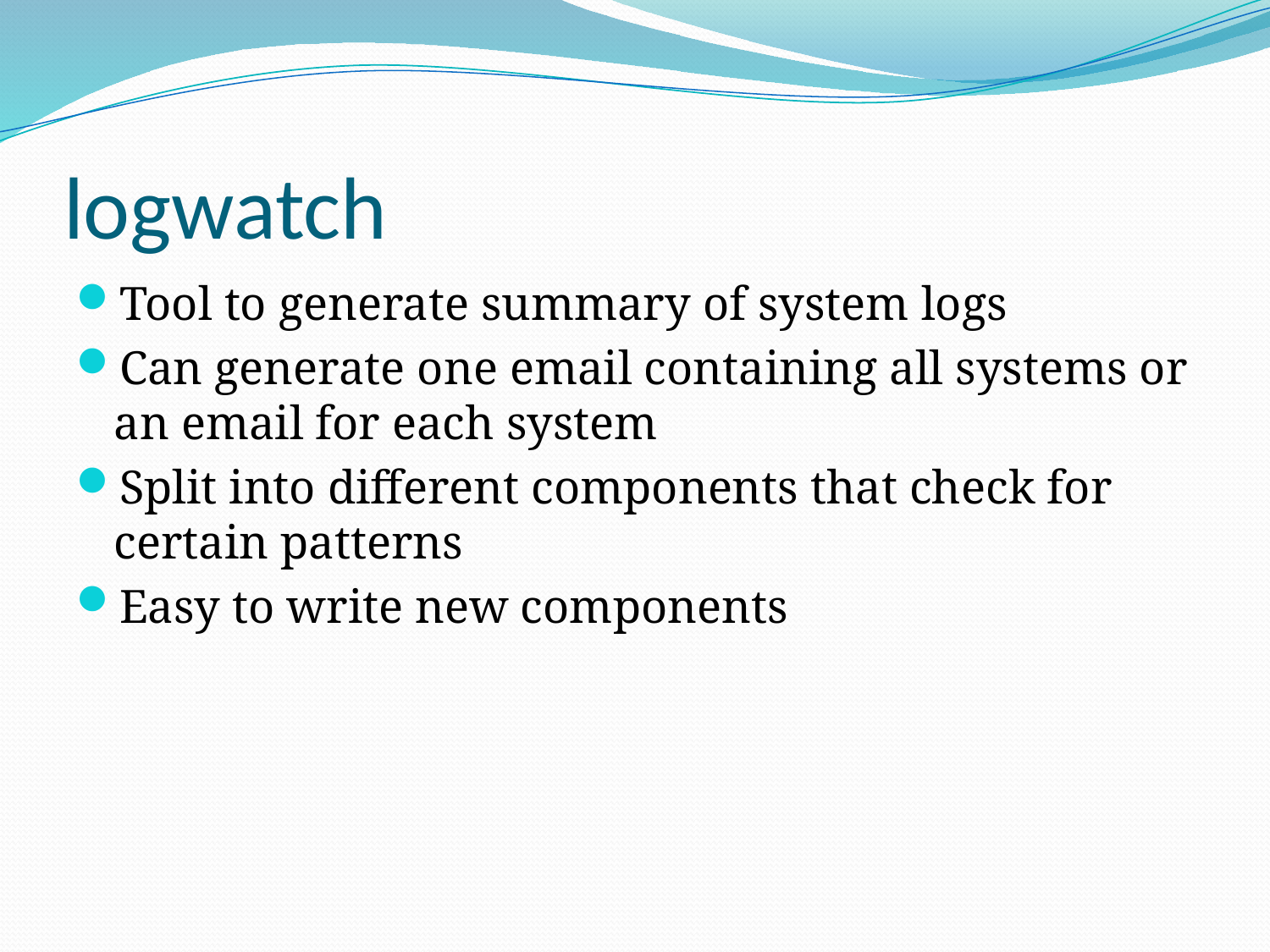

# logwatch
Tool to generate summary of system logs
Can generate one email containing all systems or an email for each system
Split into different components that check for certain patterns
Easy to write new components